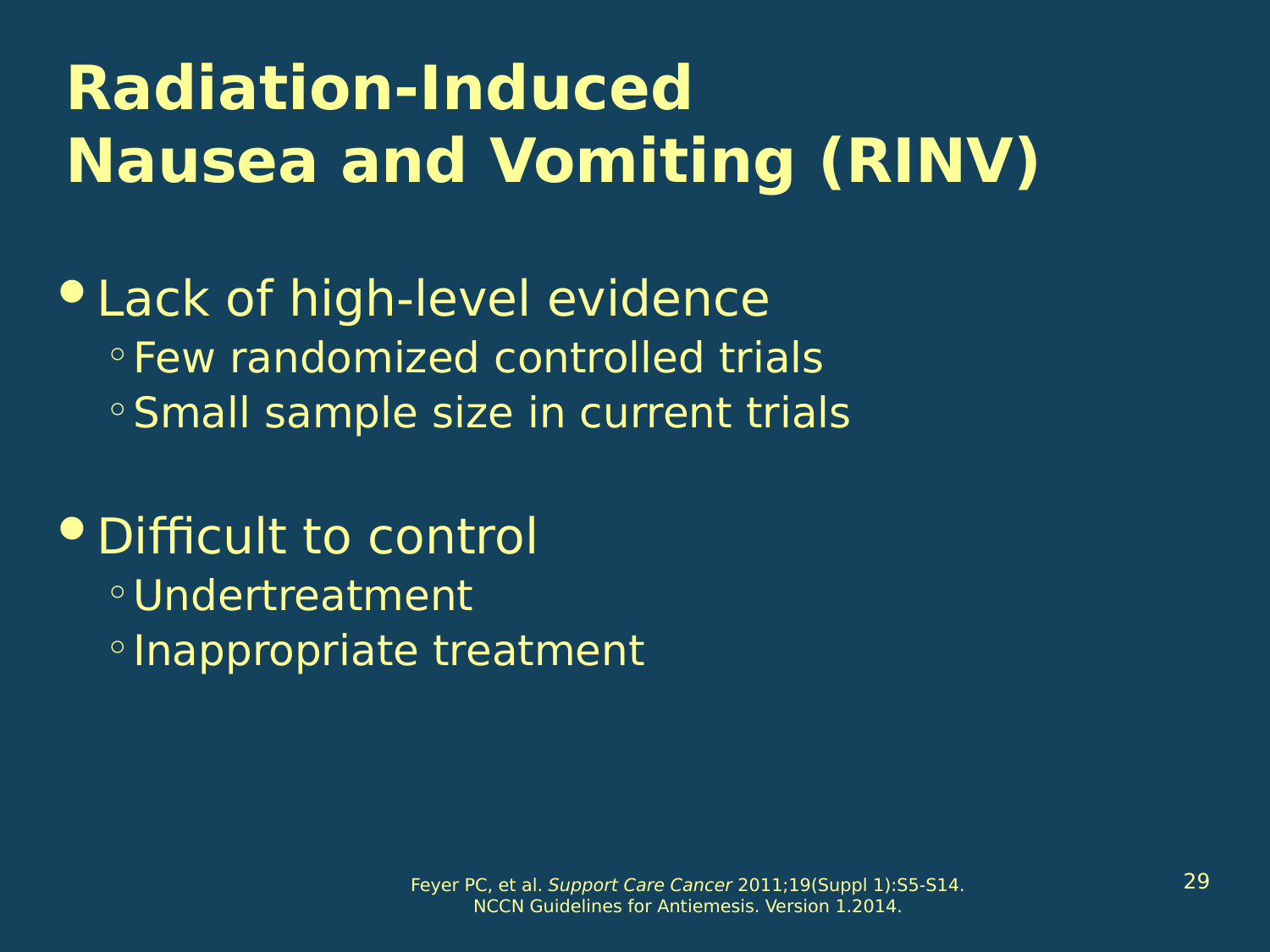

# Radiation-Induced Nausea and Vomiting (RINV)
Lack of high-level evidence
Few randomized controlled trials
Small sample size in current trials

Difficult to control
Undertreatment
Inappropriate treatment

29
Feyer PC, et al. Support Care Cancer 2011;19(Suppl 1):S5-S14.
NCCN Guidelines for Antiemesis. Version 1.2014.